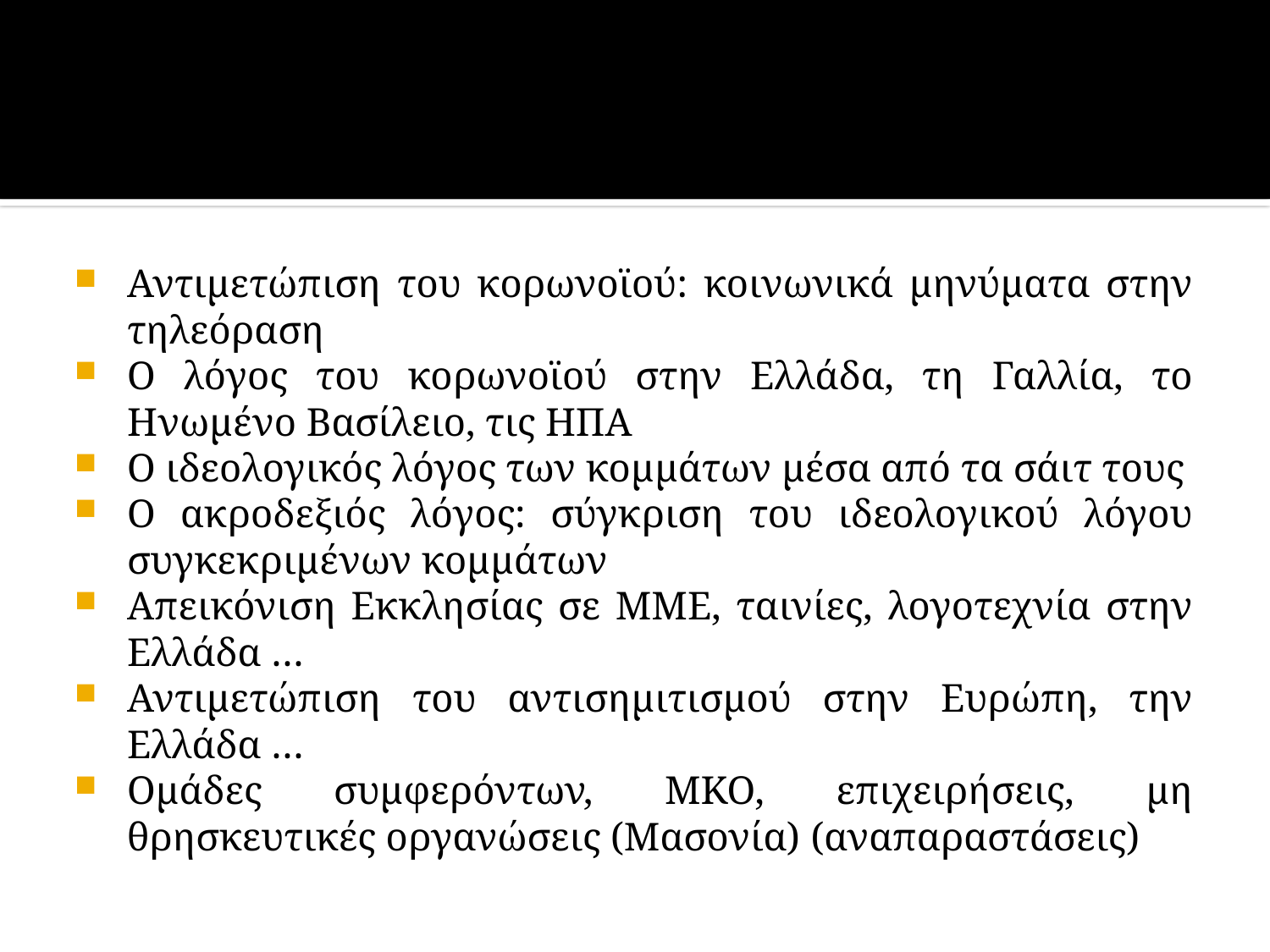

#
Αντιμετώπιση του κορωνοϊού: κοινωνικά μηνύματα στην τηλεόραση
Ο λόγος του κορωνοϊού στην Ελλάδα, τη Γαλλία, το Ηνωμένο Βασίλειο, τις ΗΠΑ
Ο ιδεολογικός λόγος των κομμάτων μέσα από τα σάιτ τους
Ο ακροδεξιός λόγος: σύγκριση του ιδεολογικού λόγου συγκεκριμένων κομμάτων
Απεικόνιση Εκκλησίας σε ΜΜΕ, ταινίες, λογοτεχνία στην Ελλάδα …
Αντιμετώπιση του αντισημιτισμού στην Ευρώπη, την Ελλάδα …
Ομάδες συμφερόντων, ΜΚΟ, επιχειρήσεις, μη θρησκευτικές οργανώσεις (Μασονία) (αναπαραστάσεις)